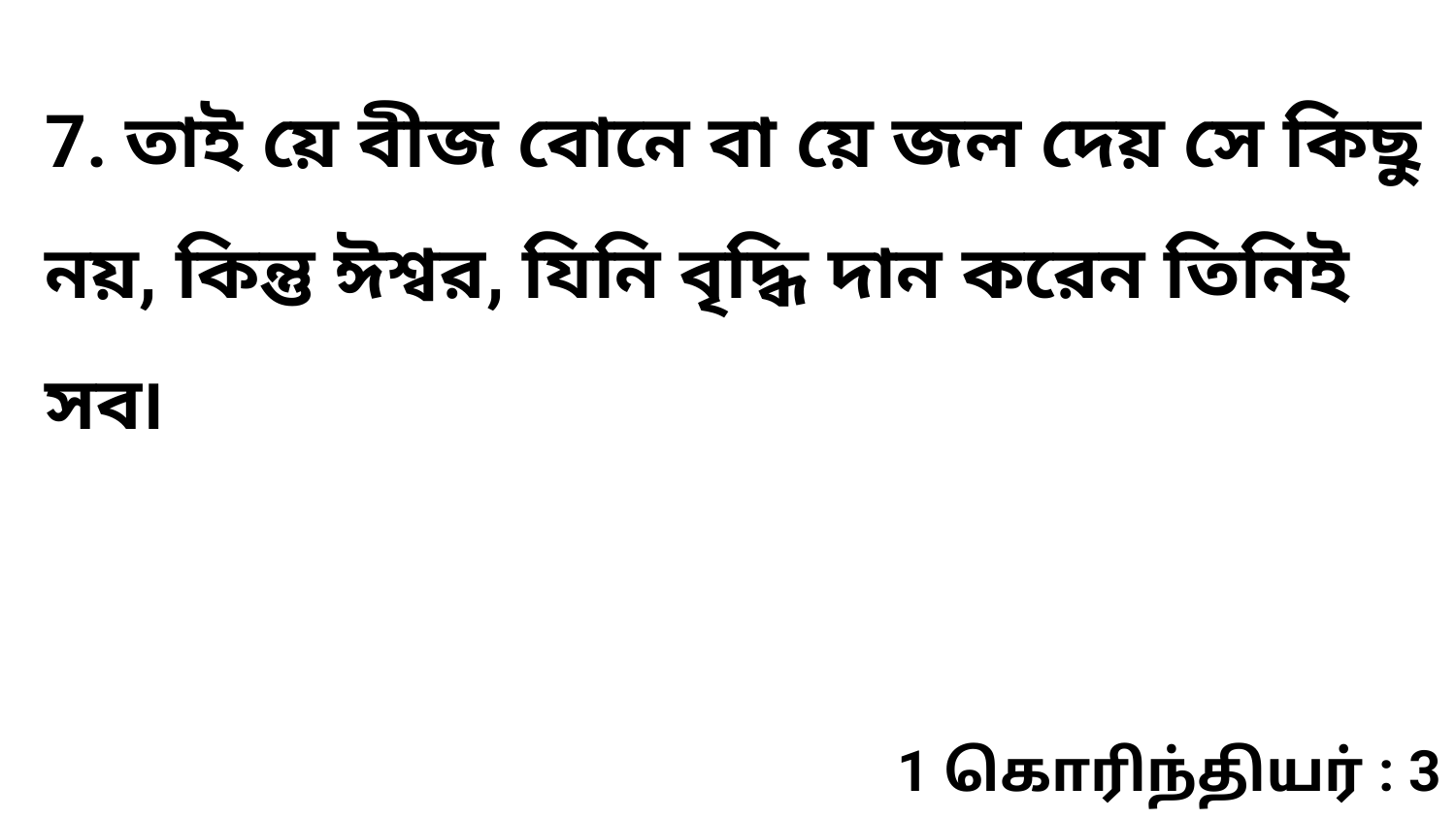

7. তাই য়ে বীজ বোনে বা য়ে জল দেয় সে কিছু নয়, কিন্তু ঈশ্বর, যিনি বৃদ্ধি দান করেন তিনিই সব৷
1 கொரிந்தியர் : 3